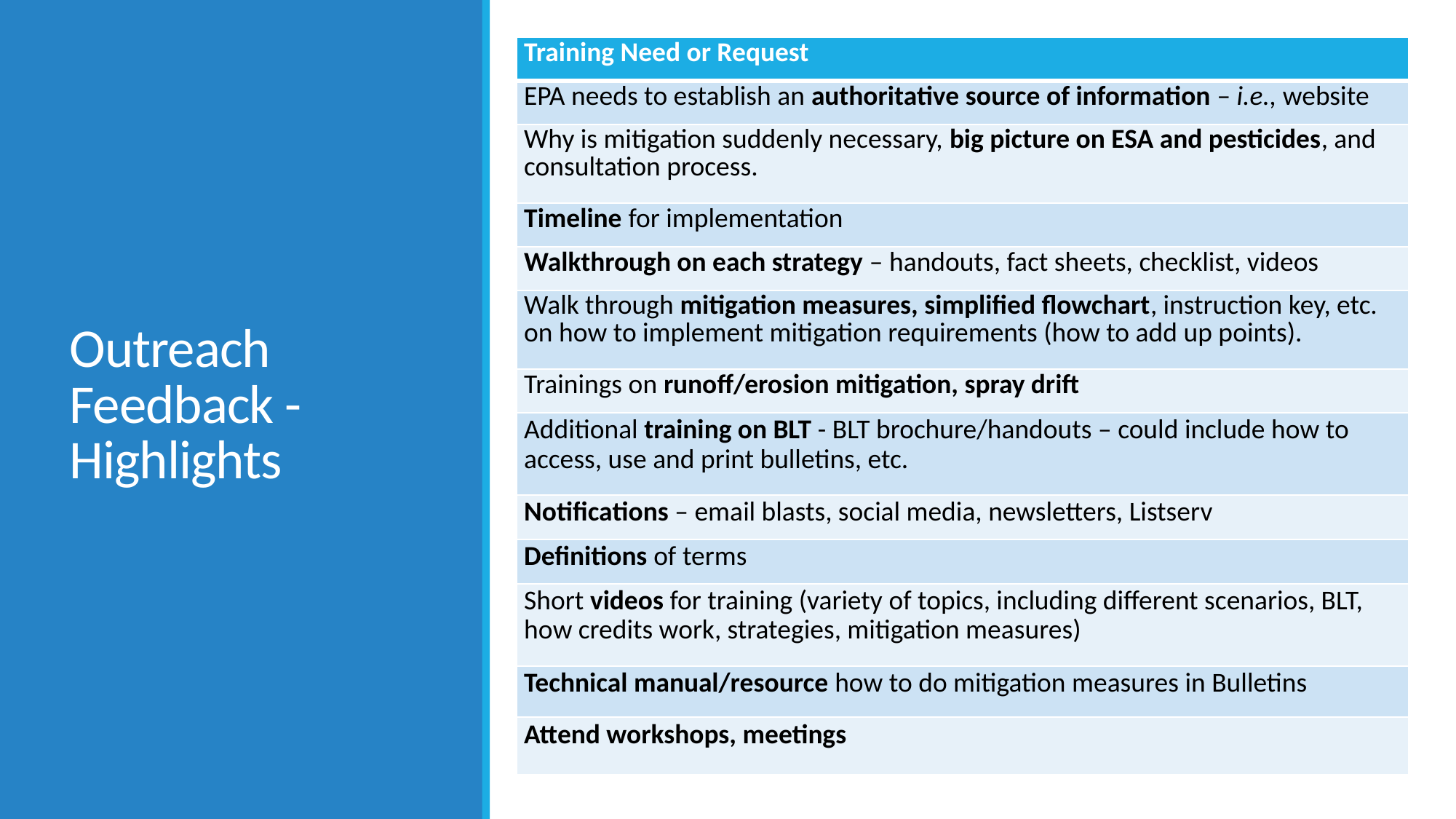

| Training Need or Request |
| --- |
| EPA needs to establish an authoritative source of information – i.e., website |
| Why is mitigation suddenly necessary, big picture on ESA and pesticides, and consultation process. |
| Timeline for implementation |
| Walkthrough on each strategy – handouts, fact sheets, checklist, videos |
| Walk through mitigation measures, simplified flowchart, instruction key, etc. on how to implement mitigation requirements (how to add up points). |
| Trainings on runoff/erosion mitigation, spray drift |
| Additional training on BLT - BLT brochure/handouts – could include how to access, use and print bulletins, etc. |
| Notifications – email blasts, social media, newsletters, Listserv |
| Definitions of terms |
| Short videos for training (variety of topics, including different scenarios, BLT, how credits work, strategies, mitigation measures) |
| Technical manual/resource how to do mitigation measures in Bulletins |
| Attend workshops, meetings |
# Outreach Feedback - Highlights